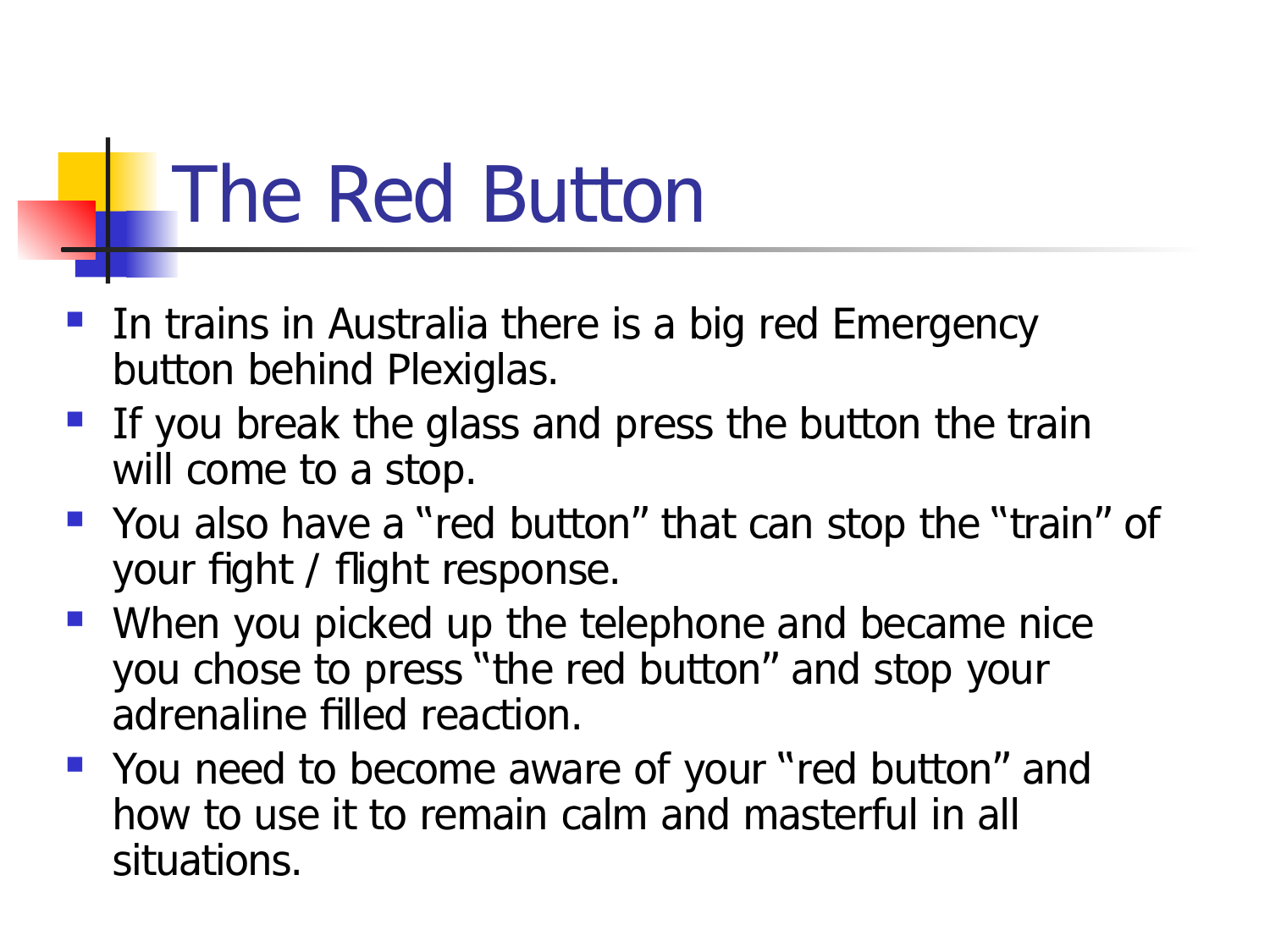

# The Red Button
In trains in Australia there is a big red Emergency button behind Plexiglas.
If you break the glass and press the button the train will come to a stop.
You also have a “red button” that can stop the “train” of your fight / flight response.
When you picked up the telephone and became nice you chose to press “the red button” and stop your adrenaline filled reaction.
You need to become aware of your “red button” and how to use it to remain calm and masterful in all situations.